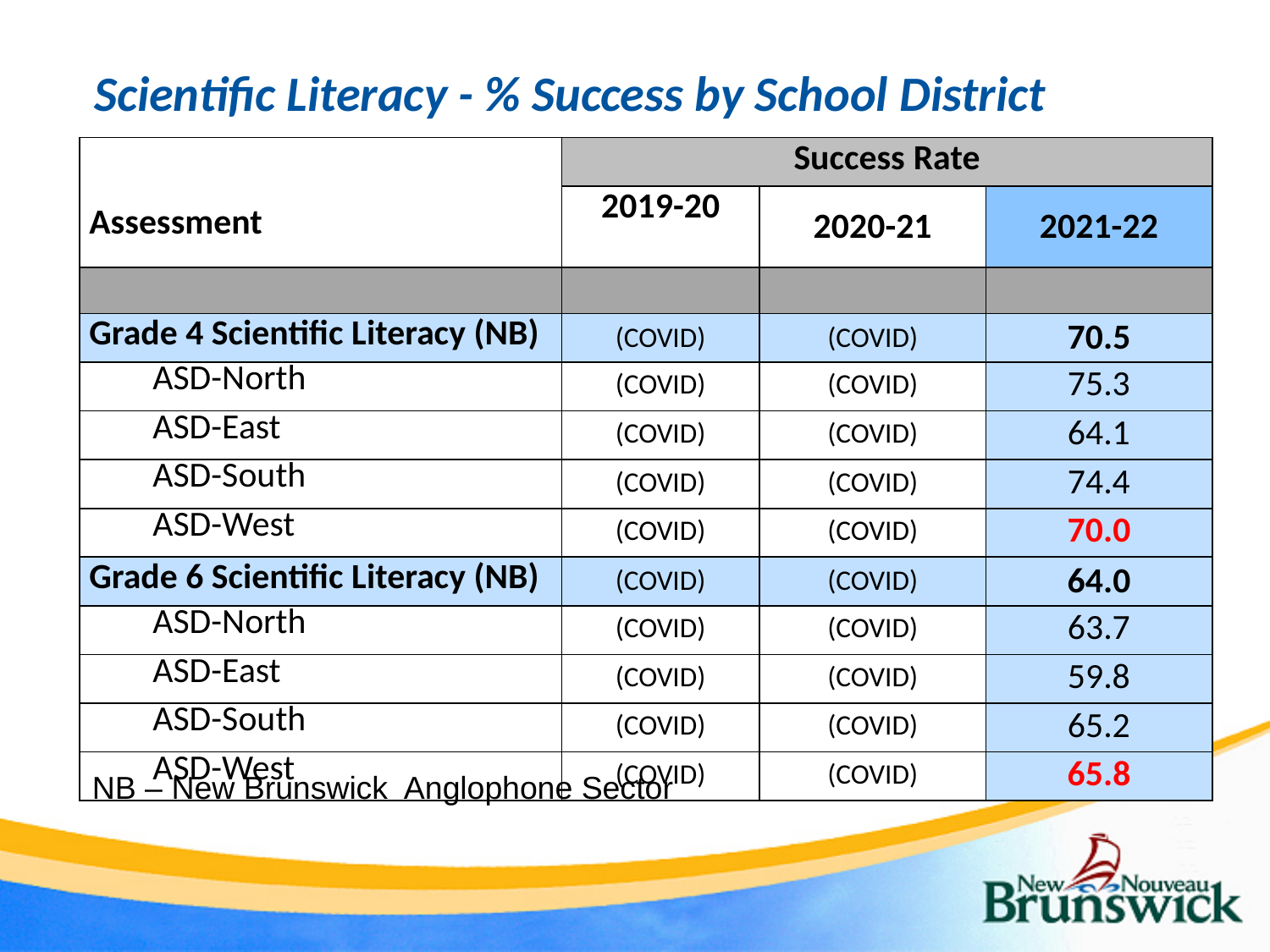

| Scientific Literacy - % Success by School District |
| --- |
| Assessment | Success Rate |  |  |
| --- | --- | --- | --- |
|  | 2019-20 | 2020-21 | 2021-22 |
|  |  |  |  |
| Grade 4 Scientific Literacy (NB) | (COVID) | (COVID) | 70.5 |
| ASD-North | (COVID) | (COVID) | 75.3 |
| ASD-East | (COVID) | (COVID) | 64.1 |
| ASD-South | (COVID) | (COVID) | 74.4 |
| ASD-West | (COVID) | (COVID) | 70.0 |
| Grade 6 Scientific Literacy (NB) | (COVID) | (COVID) | 64.0 |
| ASD-North | (COVID) | (COVID) | 63.7 |
| ASD-East | (COVID) | (COVID) | 59.8 |
| ASD-South | (COVID) | (COVID) | 65.2 |
| ASD-West | (COVID) | (COVID) | 65.8 |
NB – New Brunswick  Anglophone Sector